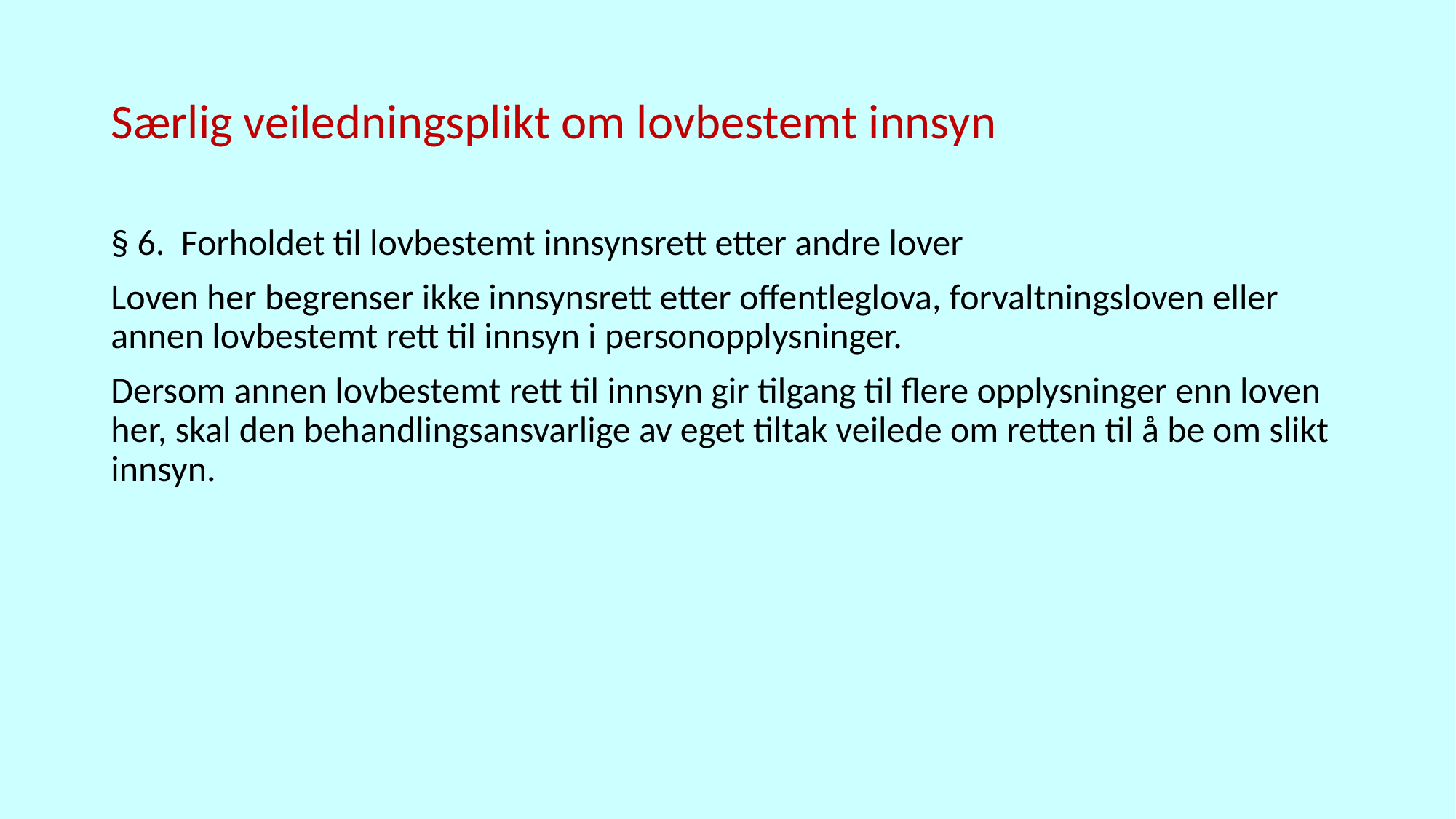

# Særlig veiledningsplikt om lovbestemt innsyn
§ 6.  Forholdet til lovbestemt innsynsrett etter andre lover
Loven her begrenser ikke innsynsrett etter offentleglova, forvaltningsloven eller annen lovbestemt rett til innsyn i personopplysninger.
Dersom annen lovbestemt rett til innsyn gir tilgang til flere opplysninger enn loven her, skal den behandlingsansvarlige av eget tiltak veilede om retten til å be om slikt innsyn.